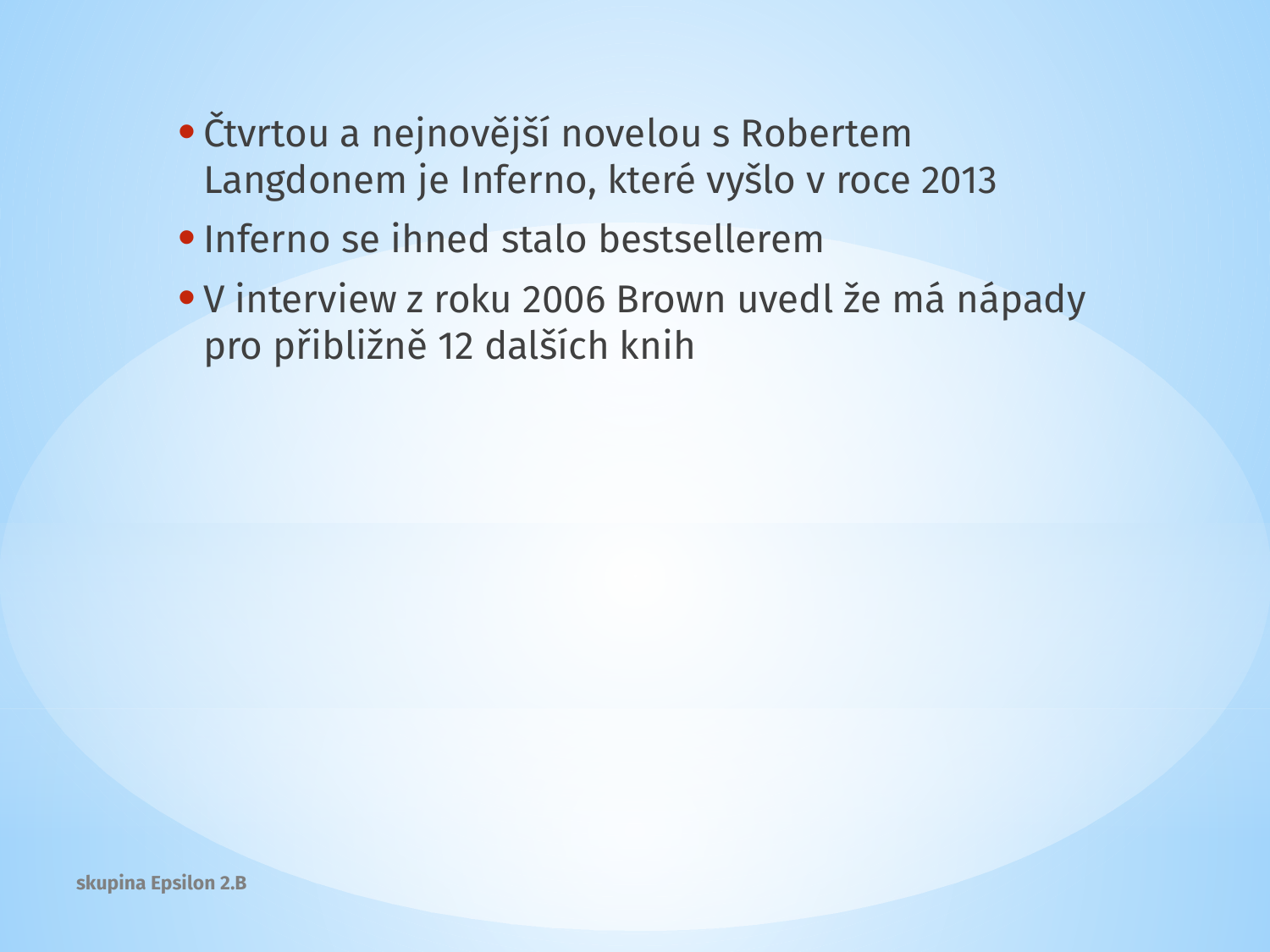

Čtvrtou a nejnovější novelou s Robertem Langdonem je Inferno, které vyšlo v roce 2013
Inferno se ihned stalo bestsellerem
V interview z roku 2006 Brown uvedl že má nápady pro přibližně 12 dalších knih

skupina Epsilon 2.B